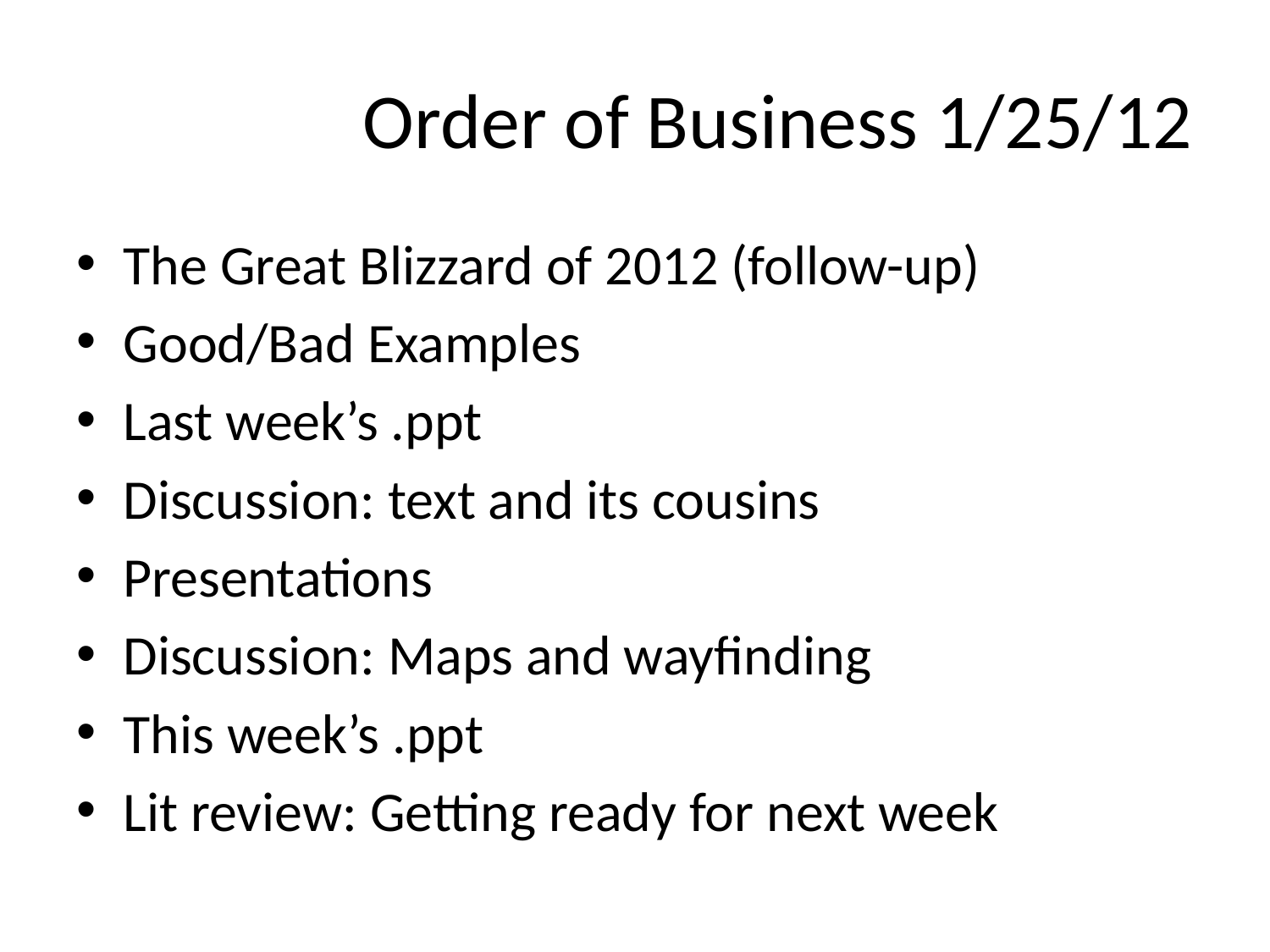

# Order of Business 1/25/12
The Great Blizzard of 2012 (follow-up)
Good/Bad Examples
Last week’s .ppt
Discussion: text and its cousins
Presentations
Discussion: Maps and wayfinding
This week’s .ppt
Lit review: Getting ready for next week